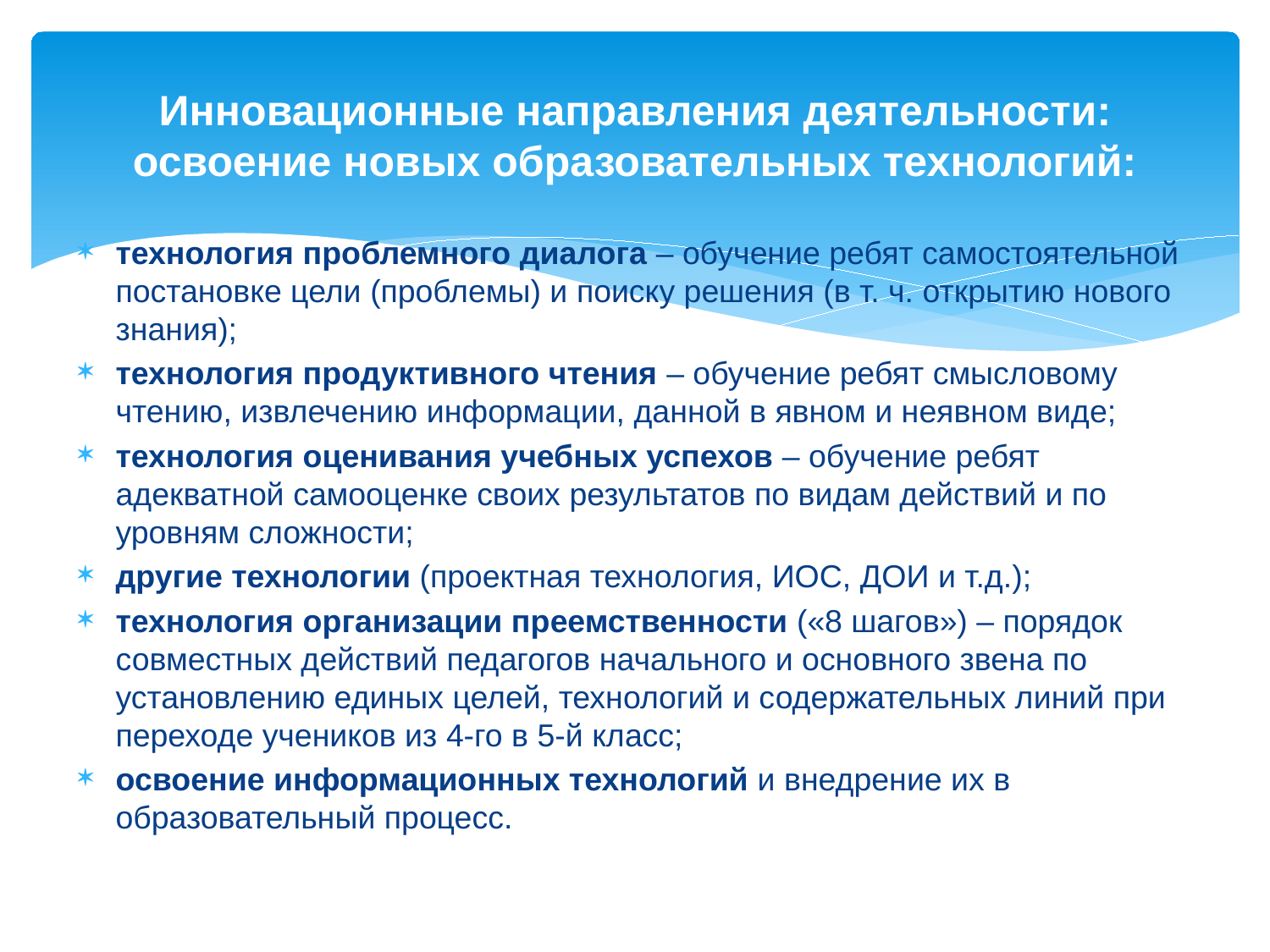

# Инновационные направления деятельности: освоение новых образовательных технологий:
технология проблемного диалога – обучение ребят самостоятельной постановке цели (проблемы) и поиску решения (в т. ч. открытию нового знания);
технология продуктивного чтения – обучение ребят смысловому чтению, извлечению информации, данной в явном и неявном виде;
технология оценивания учебных успехов – обучение ребят адекватной самооценке своих результатов по видам действий и по уровням сложности;
другие технологии (проектная технология, ИОС, ДОИ и т.д.);
технология организации преемственности («8 шагов») – порядок совместных действий педагогов начального и основного звена по установлению единых целей, технологий и содержательных линий при переходе учеников из 4-го в 5-й класс;
освоение информационных технологий и внедрение их в образовательный процесс.